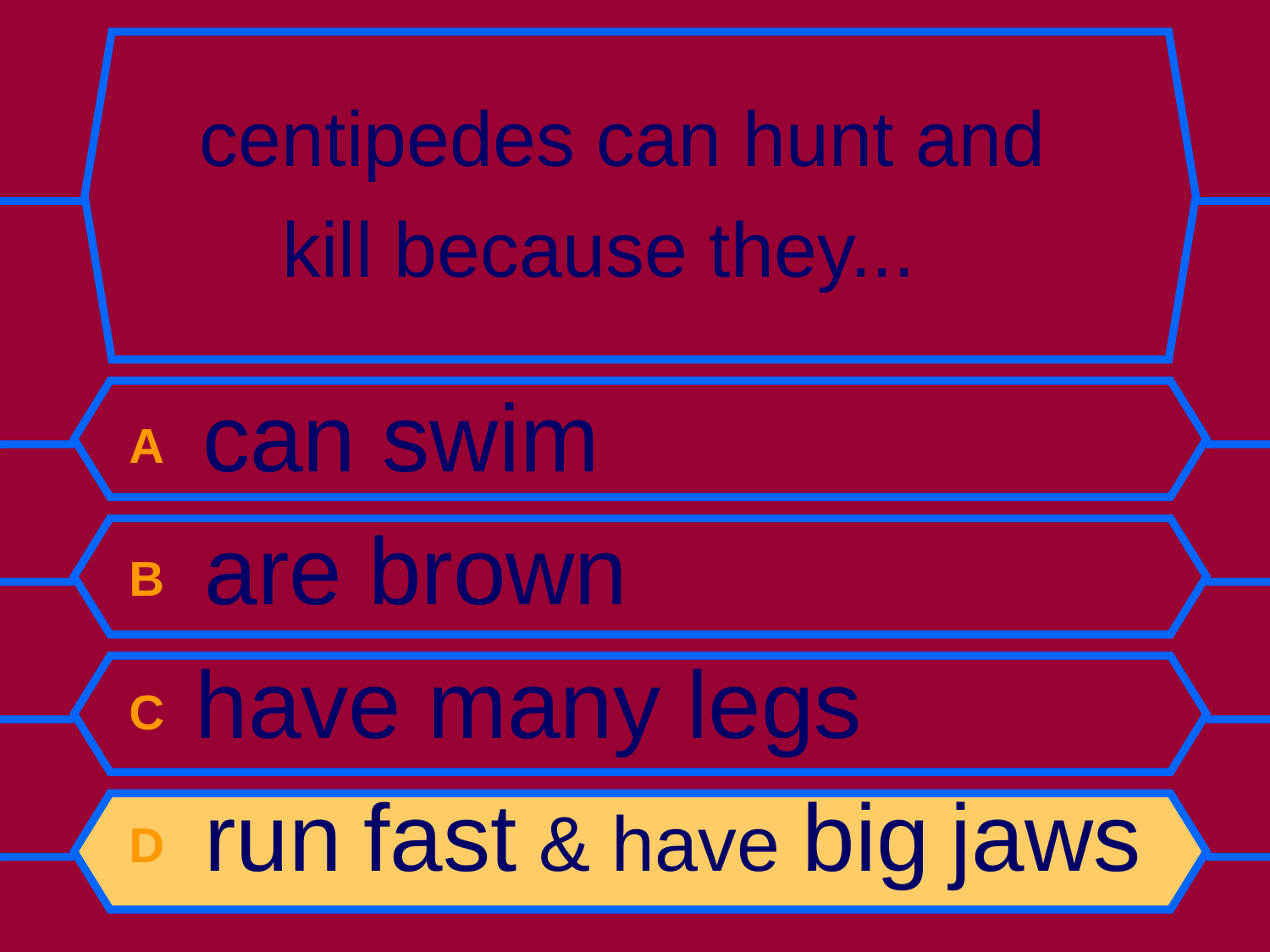

centipedes can hunt and kill because they...
#

A  can swim
B  are brown
C  have many legs
D  run fast & have big jaws